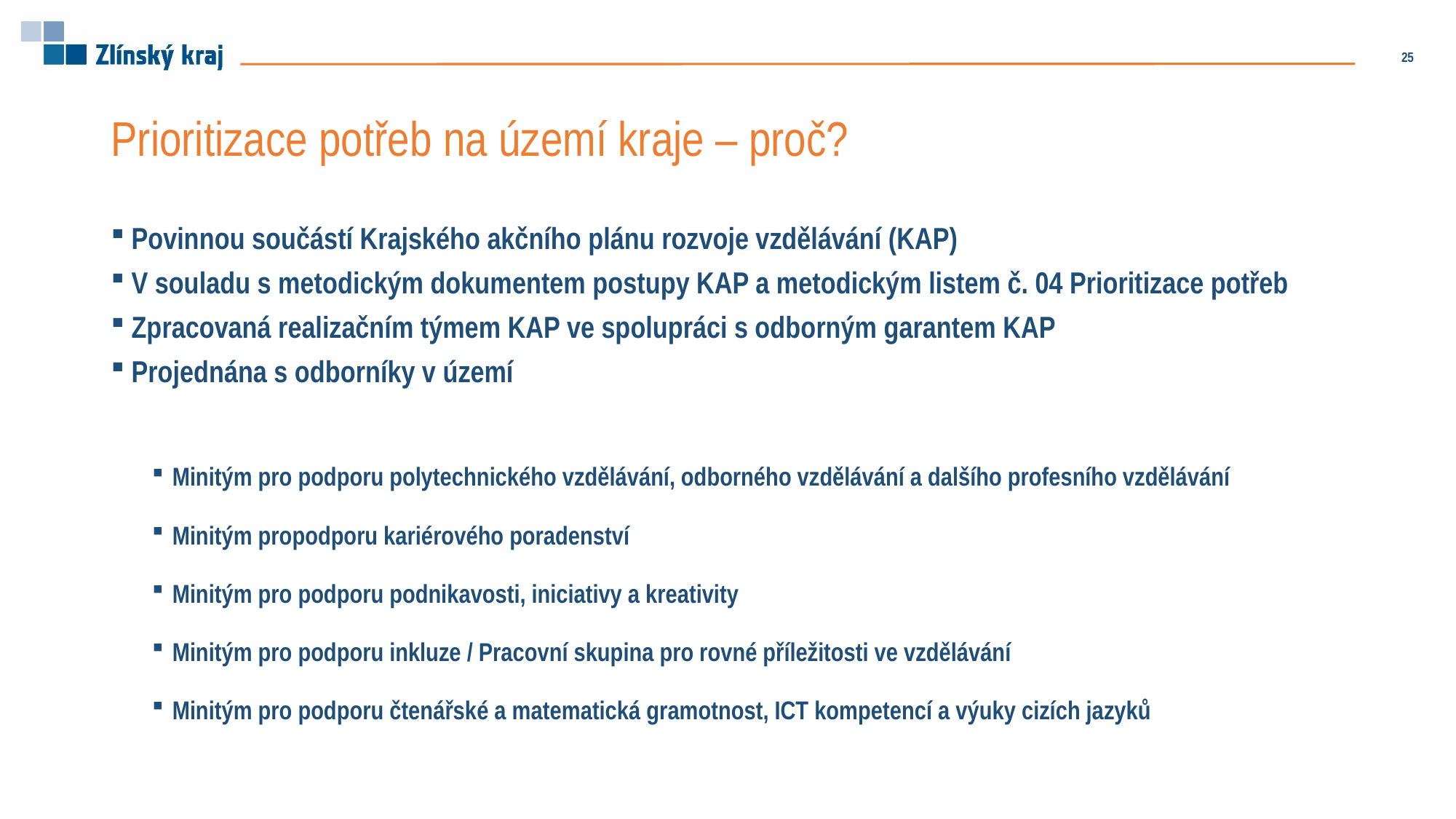

25
# Prioritizace potřeb na území kraje – proč?
Povinnou součástí Krajského akčního plánu rozvoje vzdělávání (KAP)
V souladu s metodickým dokumentem postupy KAP a metodickým listem č. 04 Prioritizace potřeb
Zpracovaná realizačním týmem KAP ve spolupráci s odborným garantem KAP
Projednána s odborníky v území

Minitým pro podporu polytechnického vzdělávání, odborného vzdělávání a dalšího profesního vzdělávání
Minitým propodporu kariérového poradenství
Minitým pro podporu podnikavosti, iniciativy a kreativity
Minitým pro podporu inkluze / Pracovní skupina pro rovné příležitosti ve vzdělávání
Minitým pro podporu čtenářské a matematická gramotnost, ICT kompetencí a výuky cizích jazyků